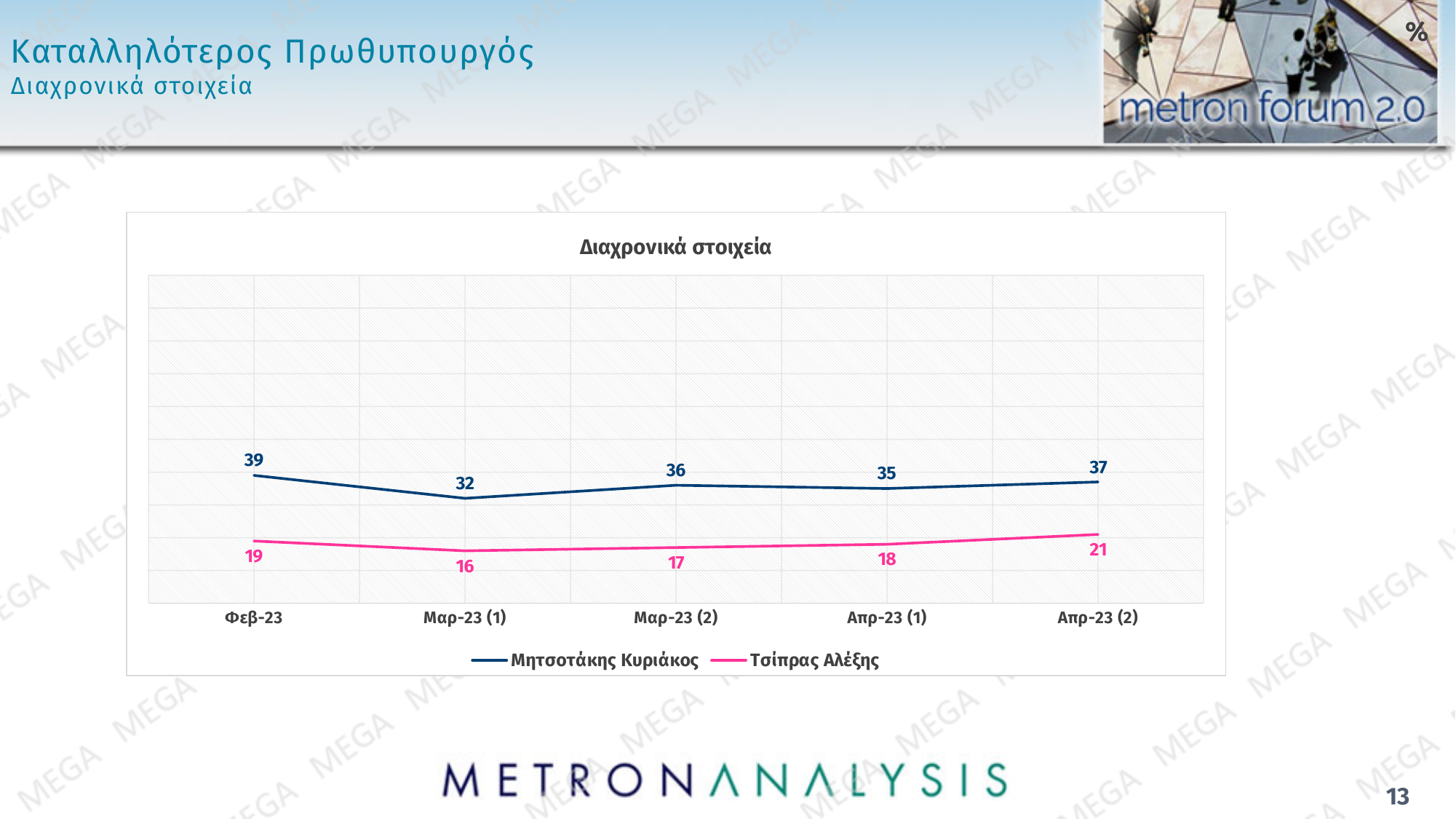

# Καταλληλότερος Πρωθυπουργός Διαχρονικά στοιχεία
%

### Chart: Διαχρονικά στοιχεία

| Category | Μητσοτάκης Κυριάκος | Τσίπρας Αλέξης |
|---|---|---|
| Φεβ-23 | 39.0 | 19.0 |
| Μαρ-23 (1) | 32.0 | 16.0 |
| Μαρ-23 (2) | 36.0 | 17.0 |
| Απρ-23 (1) | 35.0 | 18.0 |
| Απρ-23 (2) | 37.0 | 21.0 |
13